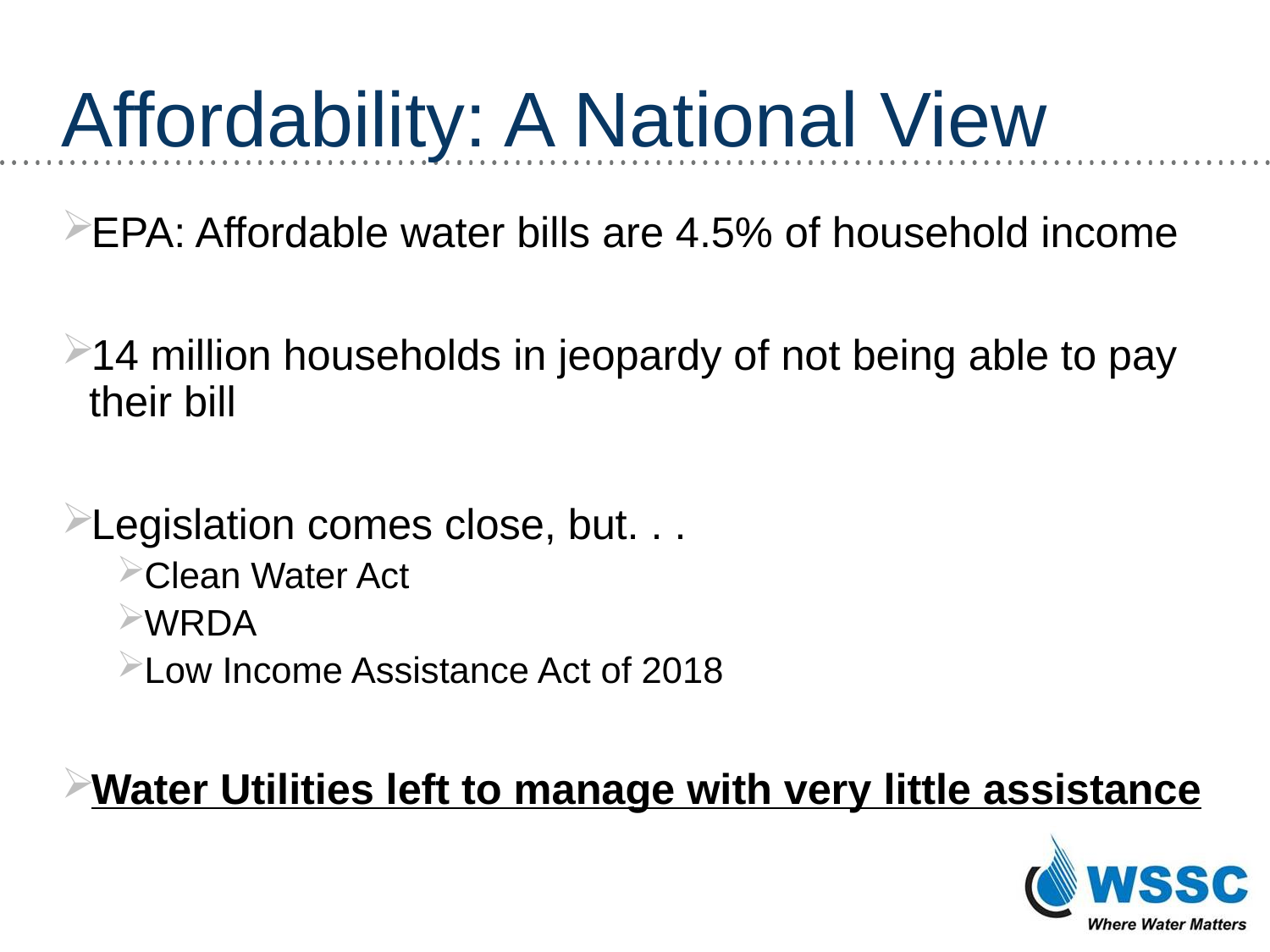

# Affordability: A National View
EPA: Affordable water bills are 4.5% of household income

14 million households in jeopardy of not being able to pay their bill

Legislation comes close, but. . .
Clean Water Act
WRDA
Low Income Assistance Act of 2018

Water Utilities left to manage with very little assistance